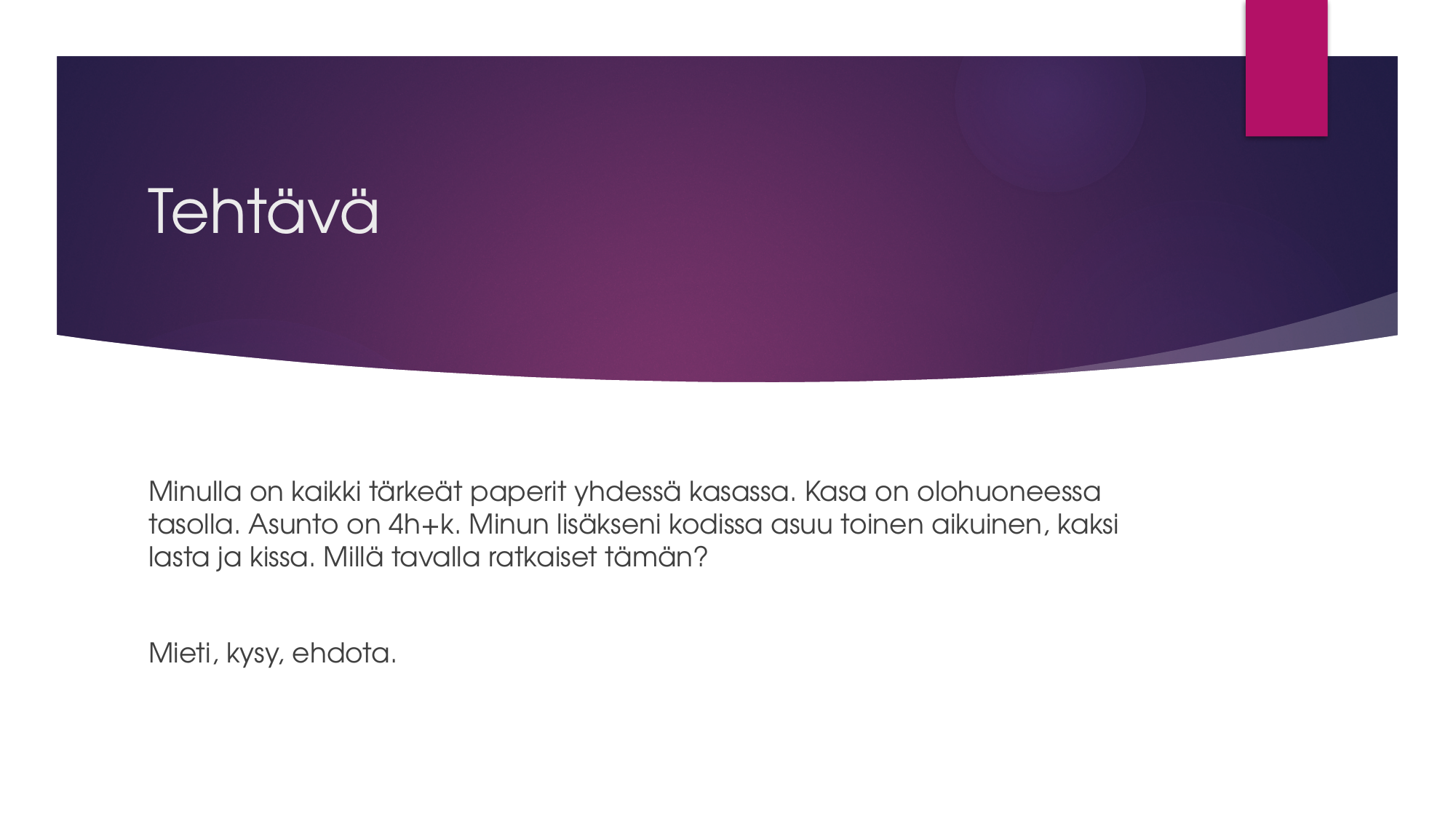

# Tehtävä
Minulla on kaikki tärkeät paperit yhdessä kasassa. Kasa on olohuoneessa tasolla. Asunto on 4h+k. Minun lisäkseni kodissa asuu toinen aikuinen, kaksi lasta ja kissa. Millä tavalla ratkaiset tämän?

Mieti, kysy, ehdota.